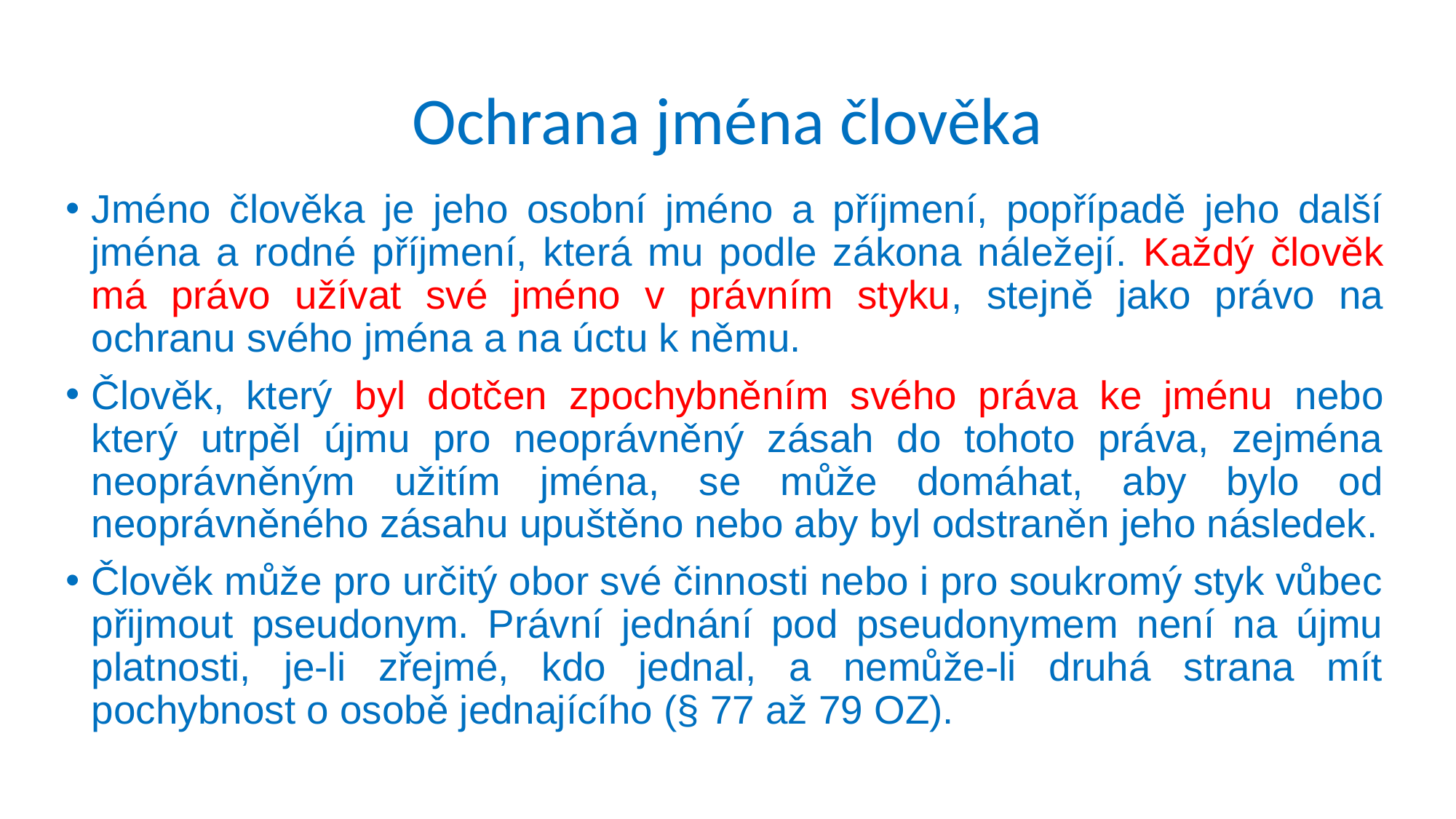

# Ochrana jména člověka
Jméno člověka je jeho osobní jméno a příjmení, popřípadě jeho další jména a rodné příjmení, která mu podle zákona náležejí. Každý člověk má právo užívat své jméno v právním styku, stejně jako právo na ochranu svého jména a na úctu k němu.
Člověk, který byl dotčen zpochybněním svého práva ke jménu nebo který utrpěl újmu pro neoprávněný zásah do tohoto práva, zejména neoprávněným užitím jména, se může domáhat, aby bylo od neoprávněného zásahu upuštěno nebo aby byl odstraněn jeho následek.
Člověk může pro určitý obor své činnosti nebo i pro soukromý styk vůbec přijmout pseudonym. Právní jednání pod pseudonymem není na újmu platnosti, je-li zřejmé, kdo jednal, a nemůže-li druhá strana mít pochybnost o osobě jednajícího (§ 77 až 79 OZ).